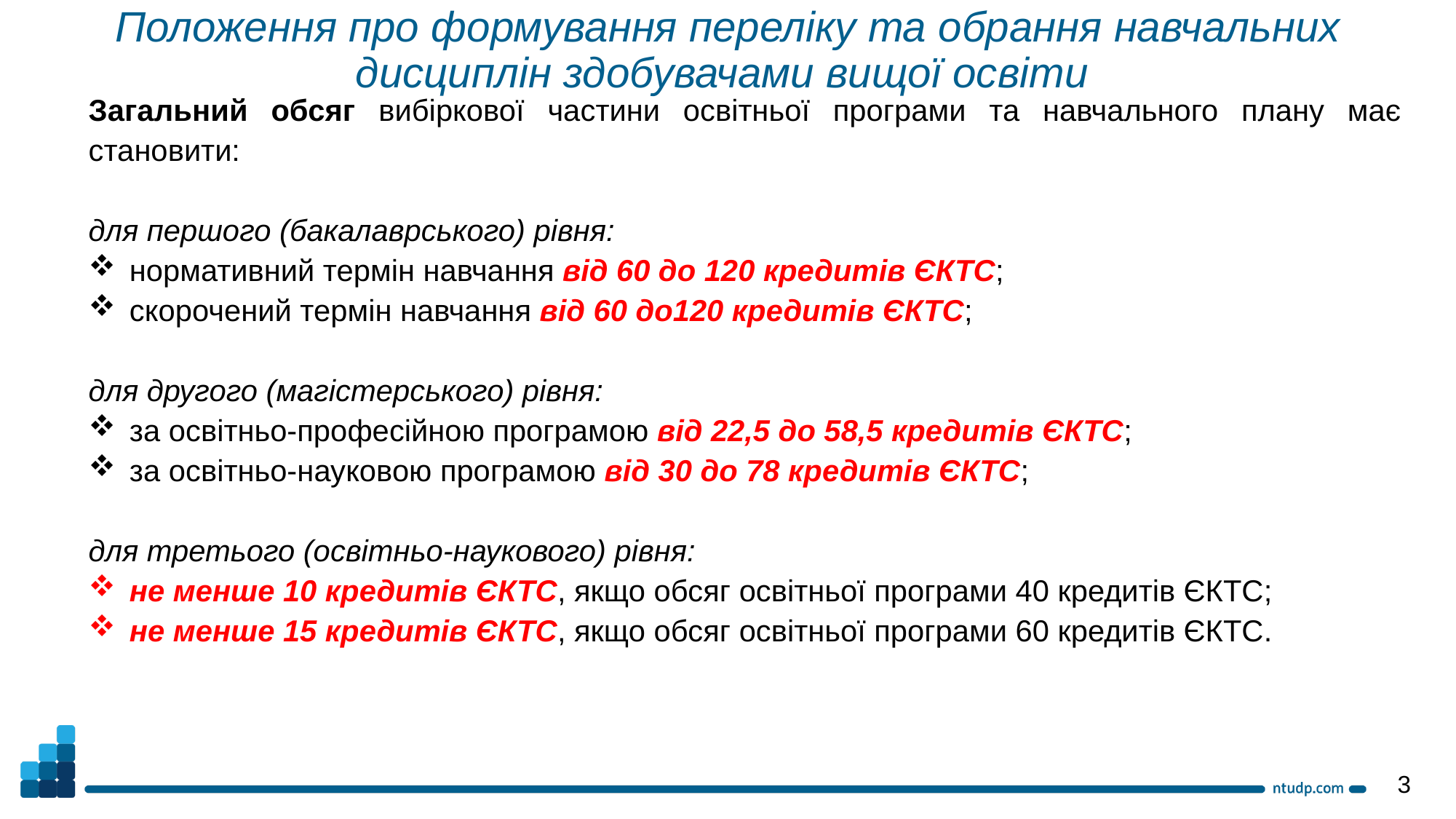

Положення про формування переліку та обрання навчальних дисциплін здобувачами вищої освіти

Загальний обсяг вибіркової частини освітньої програми та навчального плану має становити:

для першого (бакалаврського) рівня:
нормативний термін навчання від 60 до 120 кредитів ЄКТС;
скорочений термін навчання від 60 до120 кредитів ЄКТС;

для другого (магістерського) рівня:
за освітньо-професійною програмою від 22,5 до 58,5 кредитів ЄКТС;
за освітньо-науковою програмою від 30 до 78 кредитів ЄКТС;

для третього (освітньо-наукового) рівня:
не менше 10 кредитів ЄКТС, якщо обсяг освітньої програми 40 кредитів ЄКТС;
не менше 15 кредитів ЄКТС, якщо обсяг освітньої програми 60 кредитів ЄКТС.